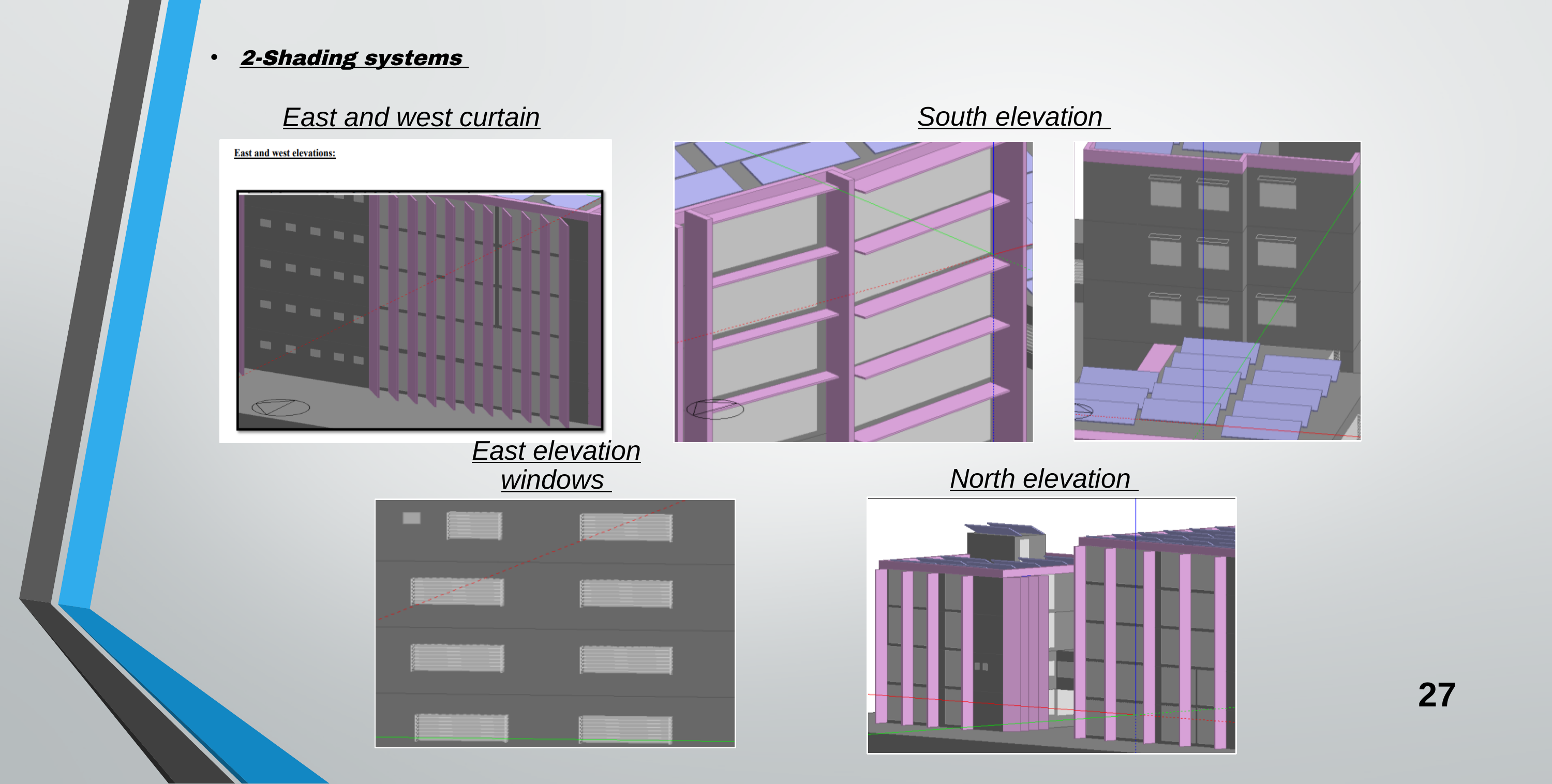

2-Shading systems
East and west curtain
South elevation

East elevation windows
North elevation
27